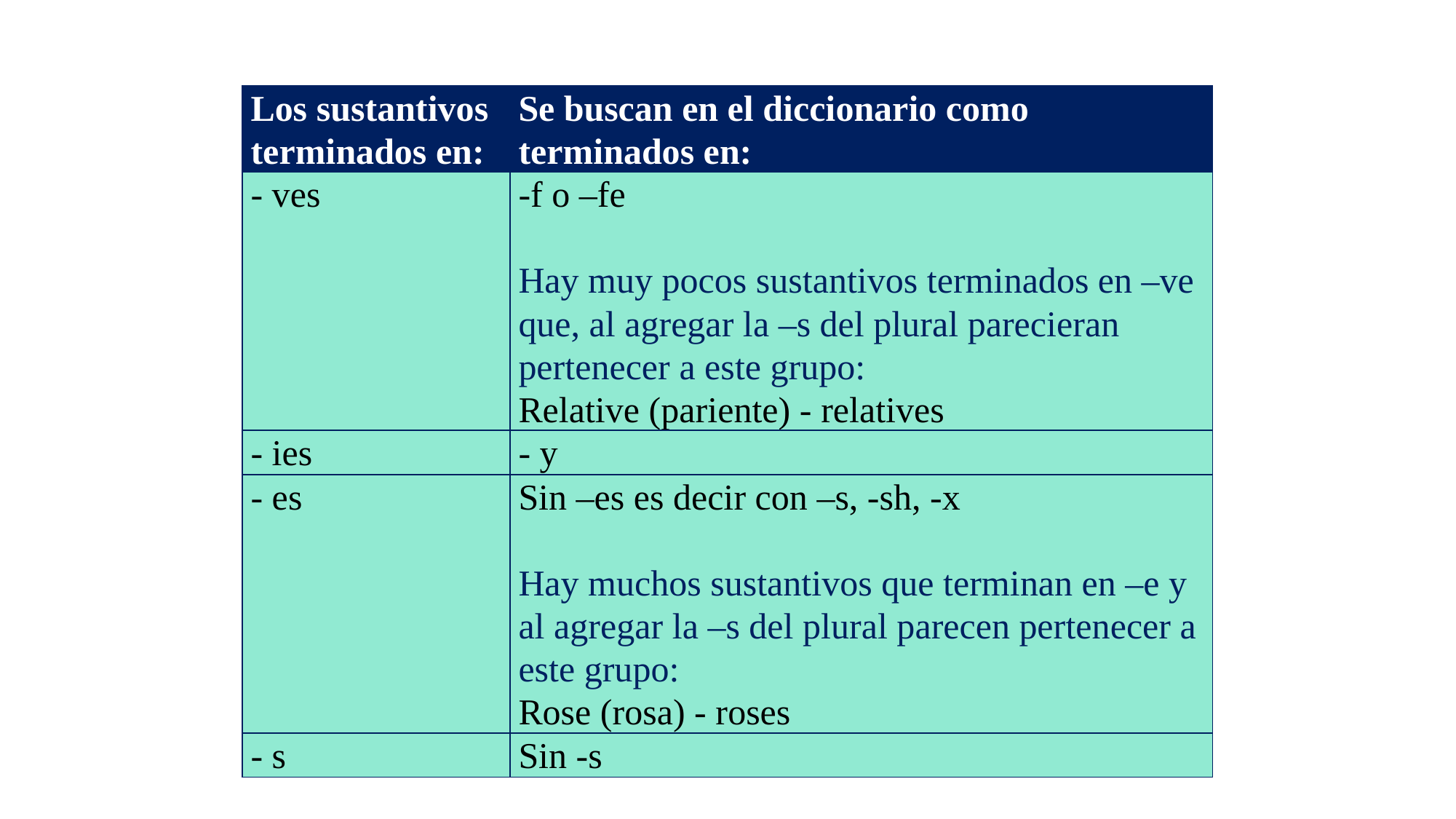

| Los sustantivos terminados en: | Se buscan en el diccionario como terminados en: |
| --- | --- |
| - ves | -f o –fe   Hay muy pocos sustantivos terminados en –ve que, al agregar la –s del plural parecieran pertenecer a este grupo: Relative (pariente) - relatives |
| - ies | - y |
| - es | Sin –es es decir con –s, -sh, -x   Hay muchos sustantivos que terminan en –e y al agregar la –s del plural parecen pertenecer a este grupo: Rose (rosa) - roses |
| - s | Sin -s |